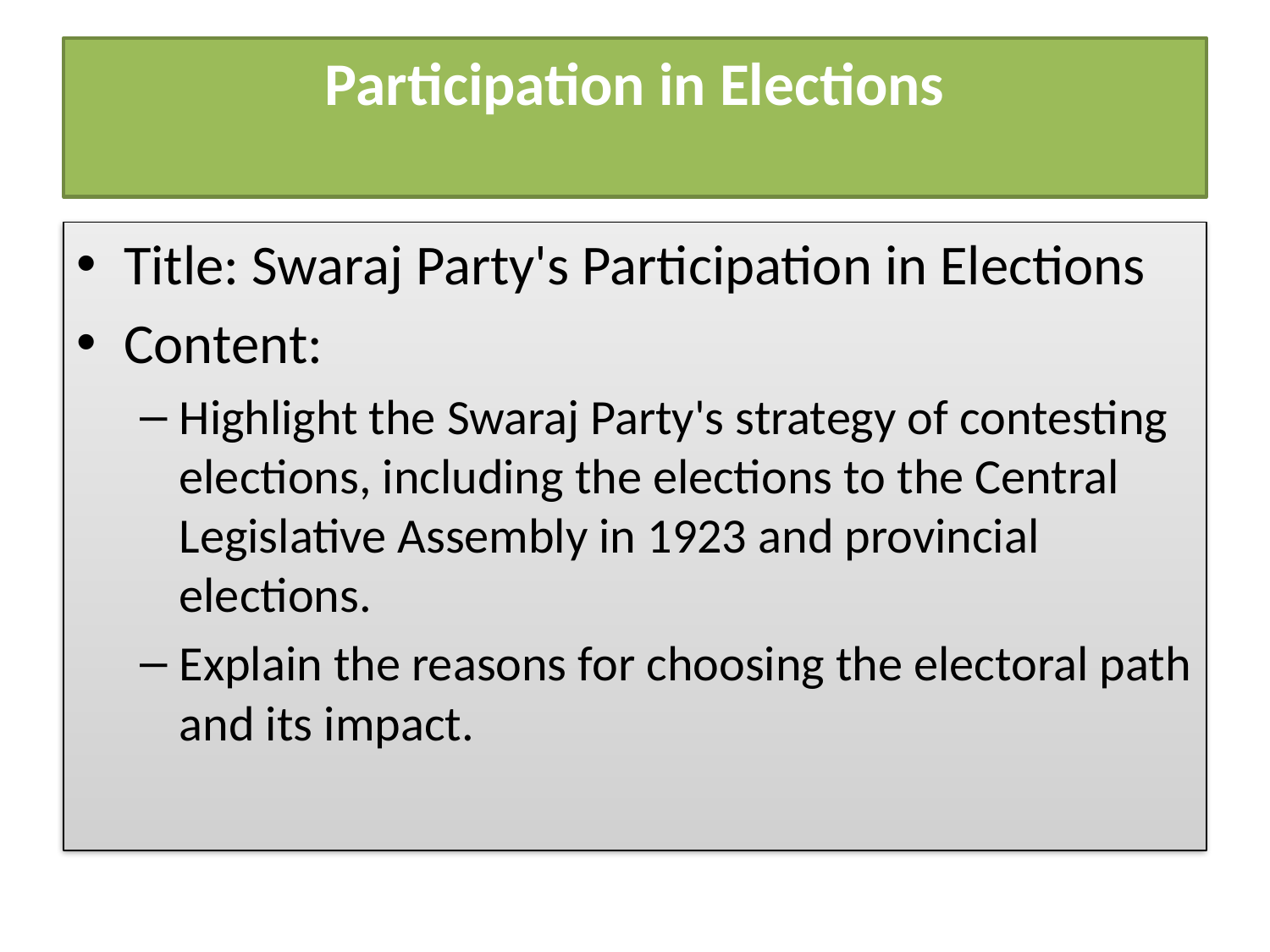

# Participation in Elections
Title: Swaraj Party's Participation in Elections
Content:
Highlight the Swaraj Party's strategy of contesting elections, including the elections to the Central Legislative Assembly in 1923 and provincial elections.
Explain the reasons for choosing the electoral path and its impact.